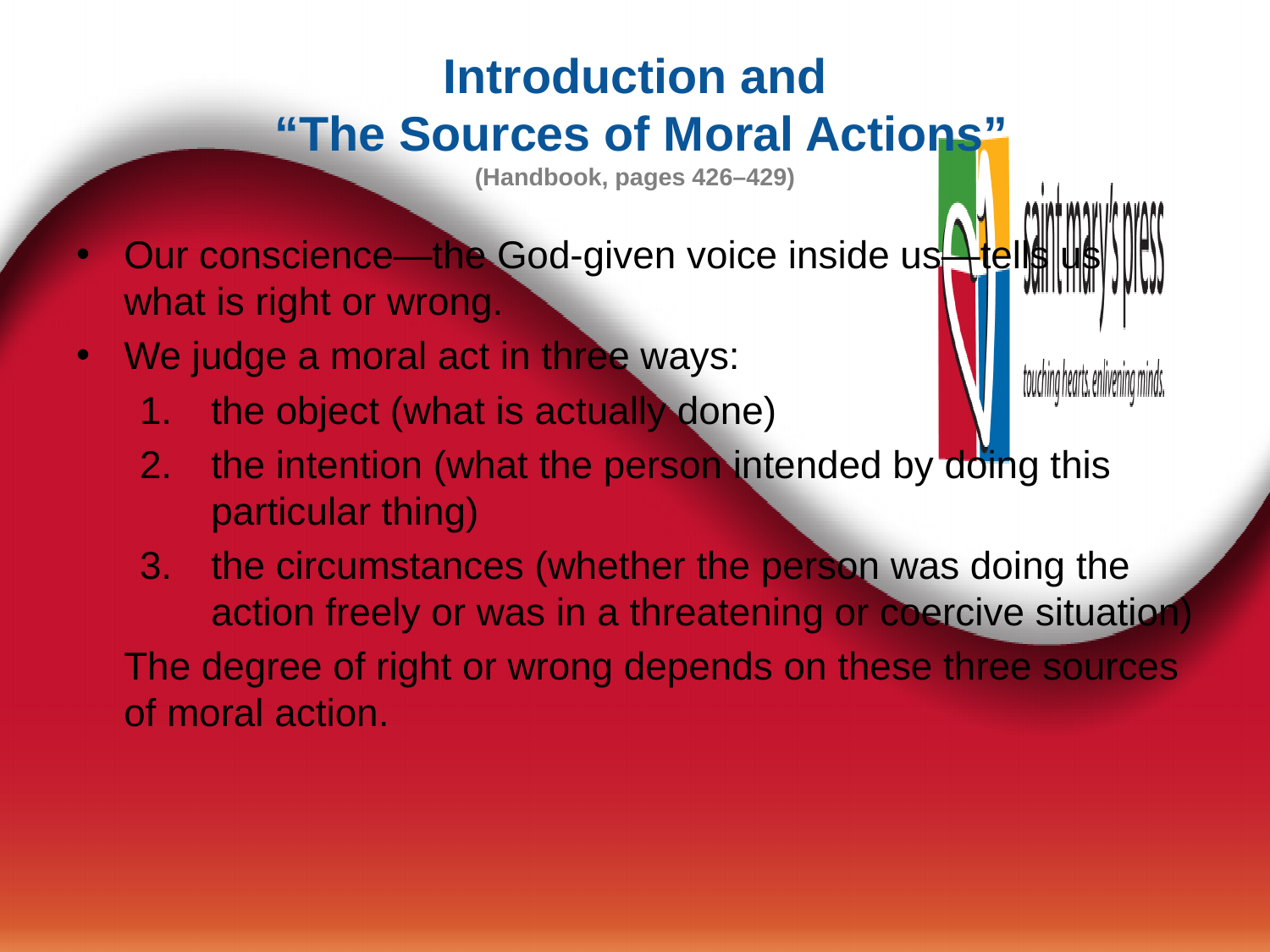

# Introduction and “The Sources of Moral Actions” (Handbook, pages 426–429)
Our conscience—the God-given voice inside us—tells us what is right or wrong.
We judge a moral act in three ways:
the object (what is actually done)
the intention (what the person intended by doing this particular thing)
the circumstances (whether the person was doing the action freely or was in a threatening or coercive situation)
	The degree of right or wrong depends on these three sources of moral action.